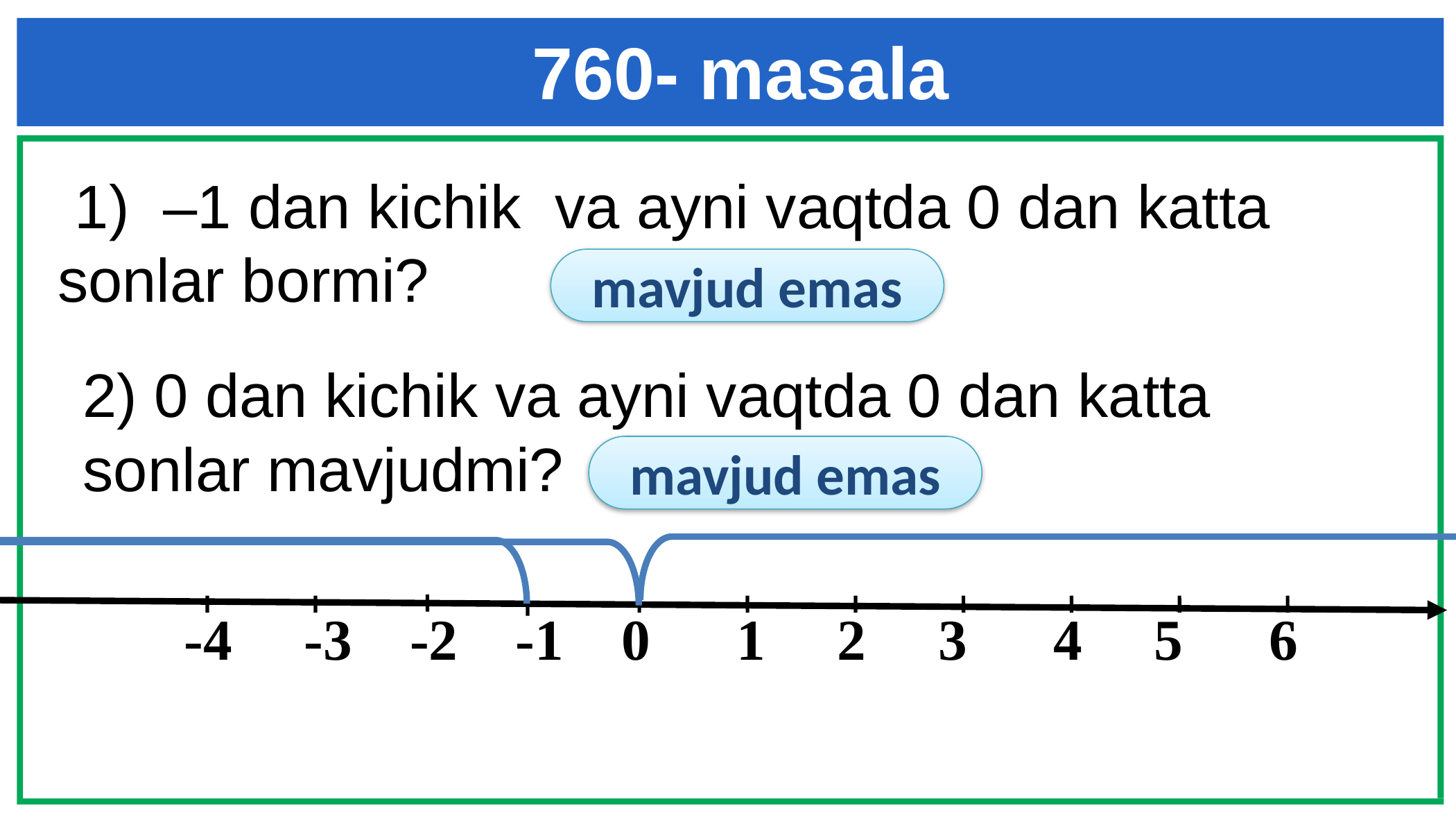

760- masala

 1)  –1 dan kichik  va ayni vaqtda 0 dan katta sonlar bormi?

mavjud emas

2) 0 dan kichik va ayni vaqtda 0 dan katta sonlar mavjudmi?
mavjud emas

     -4     -3    -2    -1    0      1     2     3      4     5      6